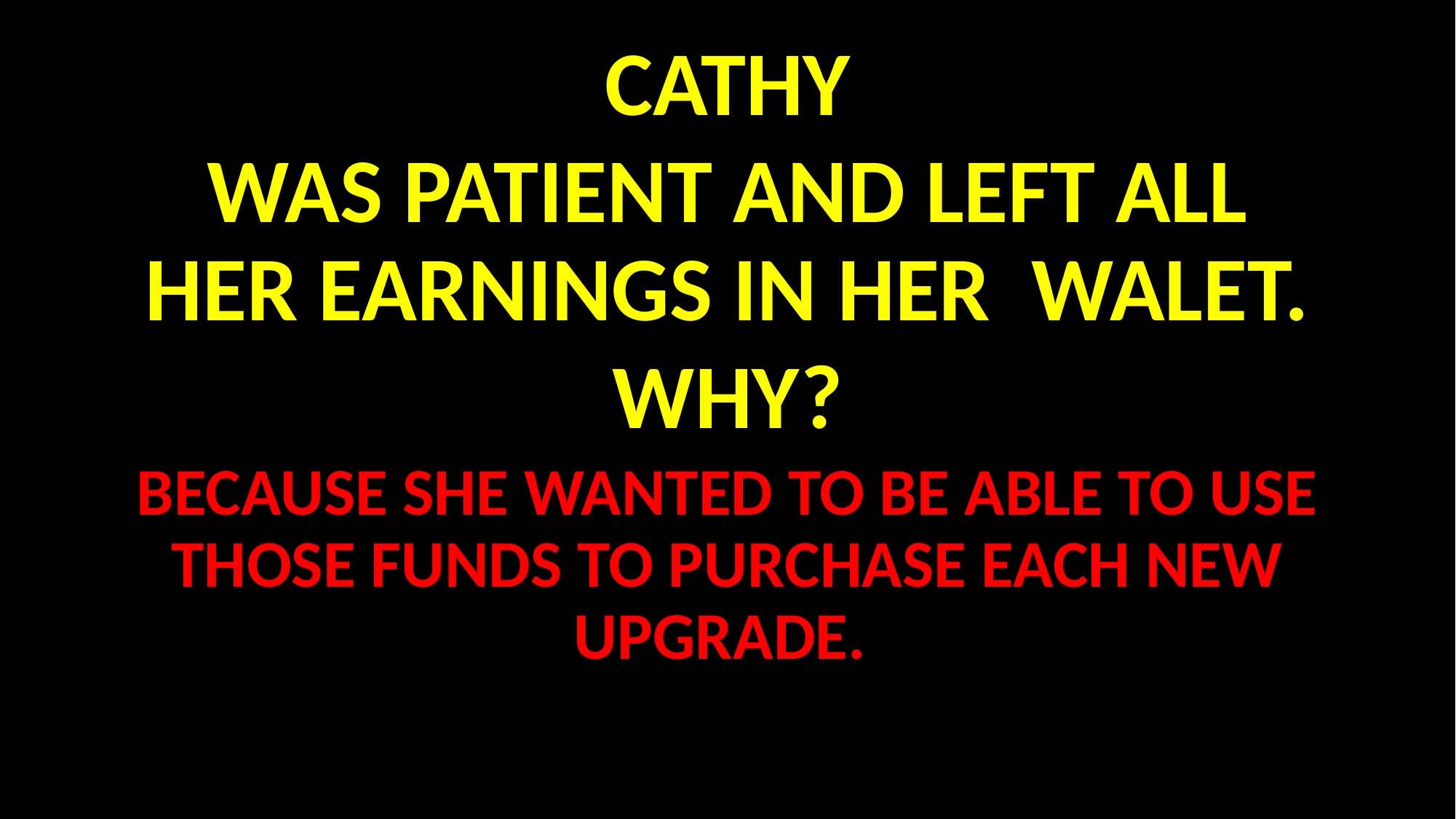

CATHY
WAS PATIENT AND LEFT ALL HER EARNINGS IN HER  WALET.
WHY?
BECAUSE SHE WANTED TO BE ABLE TO USE THOSE FUNDS TO PURCHASE EACH NEW UPGRADE.